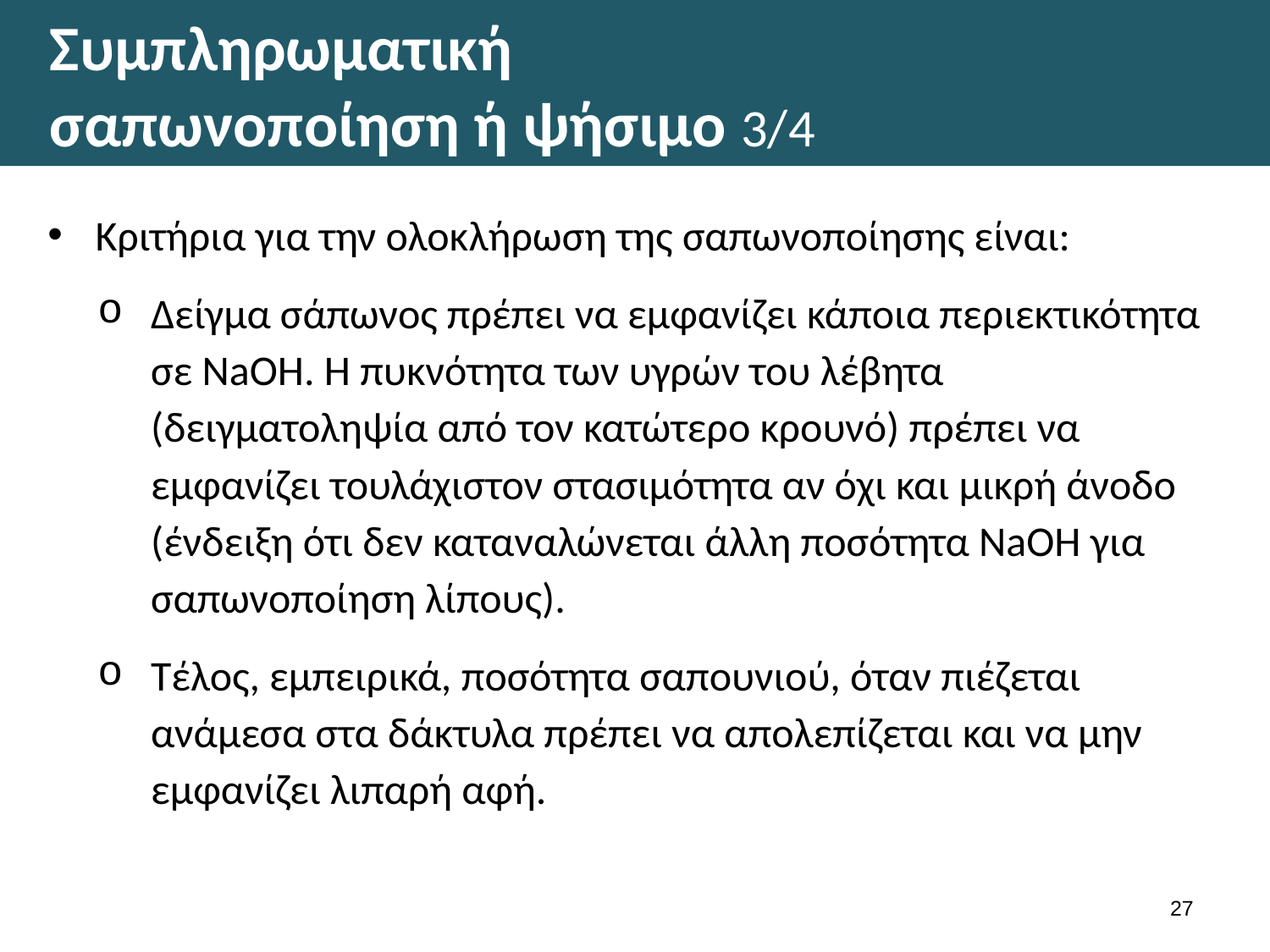

# Συμπληρωματική σαπωνοποίηση ή ψήσιμο 3/4
Κριτήρια για την ολοκλήρωση της σαπωνοποίησης είναι:
Δείγμα σάπωνος πρέπει να εμφανίζει κάποια περιεκτικότητα σε NaOH. Η πυκνότητα των υγρών του λέβητα (δειγματοληψία από τον κατώτερο κρουνό) πρέπει να εμφανίζει τουλάχιστον στασιμότητα αν όχι και μικρή άνοδο (ένδειξη ότι δεν καταναλώνεται άλλη ποσότητα NaOH για σαπωνοποίηση λίπους).
Τέλος, εμπειρικά, ποσότητα σαπουνιού, όταν πιέζεται ανάμεσα στα δάκτυλα πρέπει να απολεπίζεται και να μην εμφανίζει λιπαρή αφή.
27